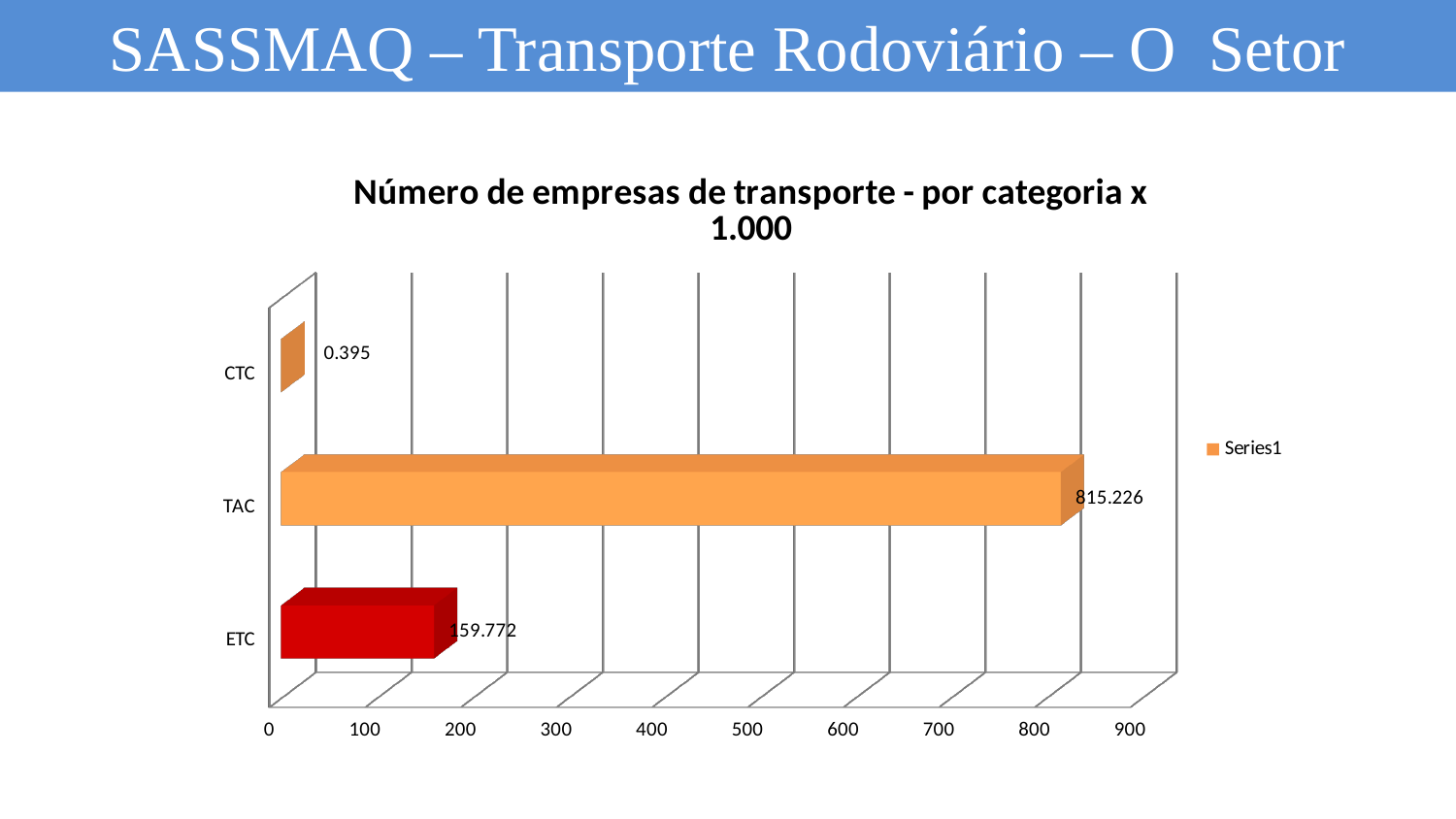

SASSMAQ – Transporte Rodoviário – O  Setor
Logística de produtos químicos

[unsupported chart]